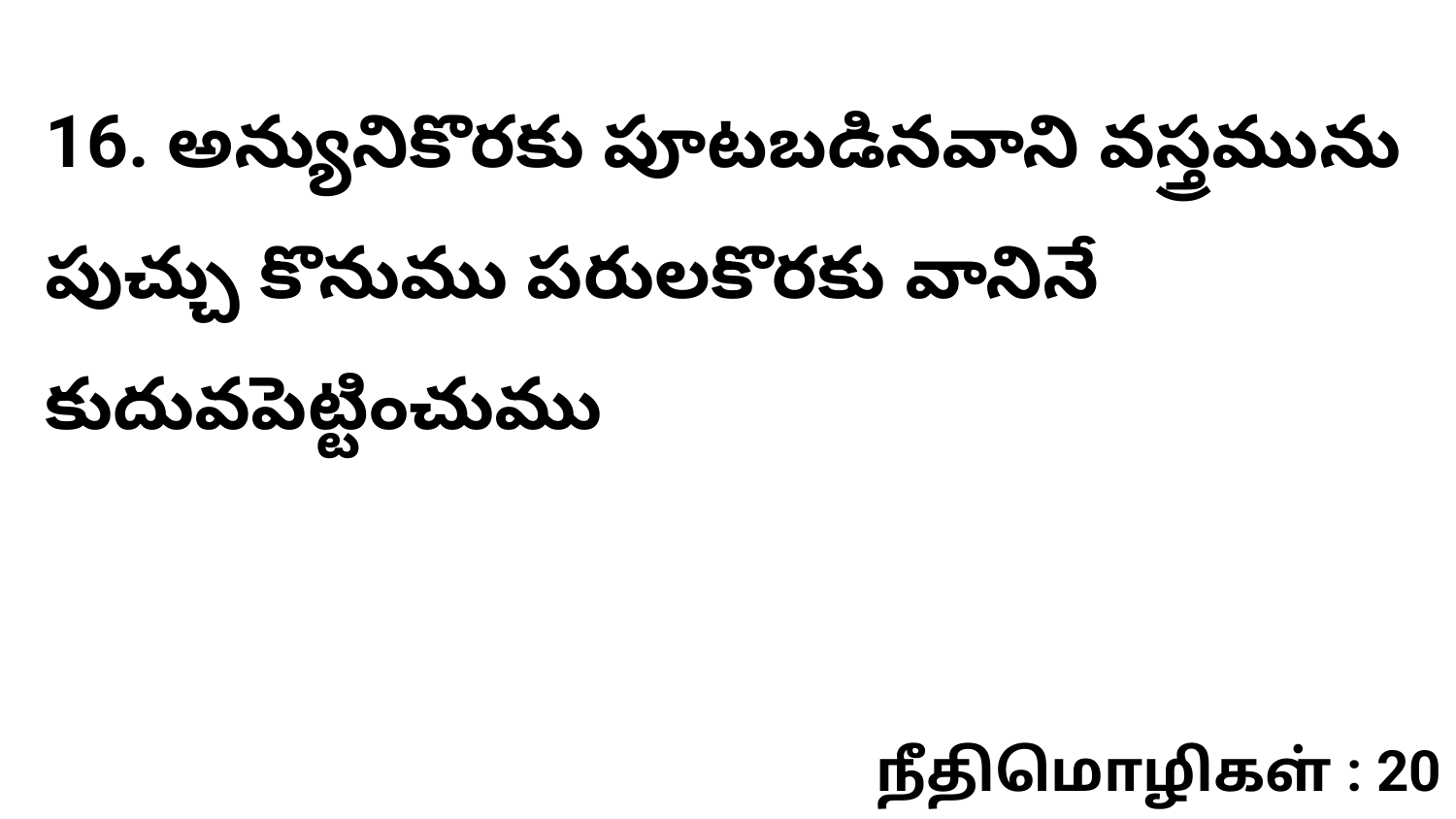

16. అన్యునికొరకు పూటబడినవాని వస్త్రమును పుచ్చు కొనుము పరులకొరకు వానినే కుదువపెట్టించుము
நீதிமொழிகள் : 20